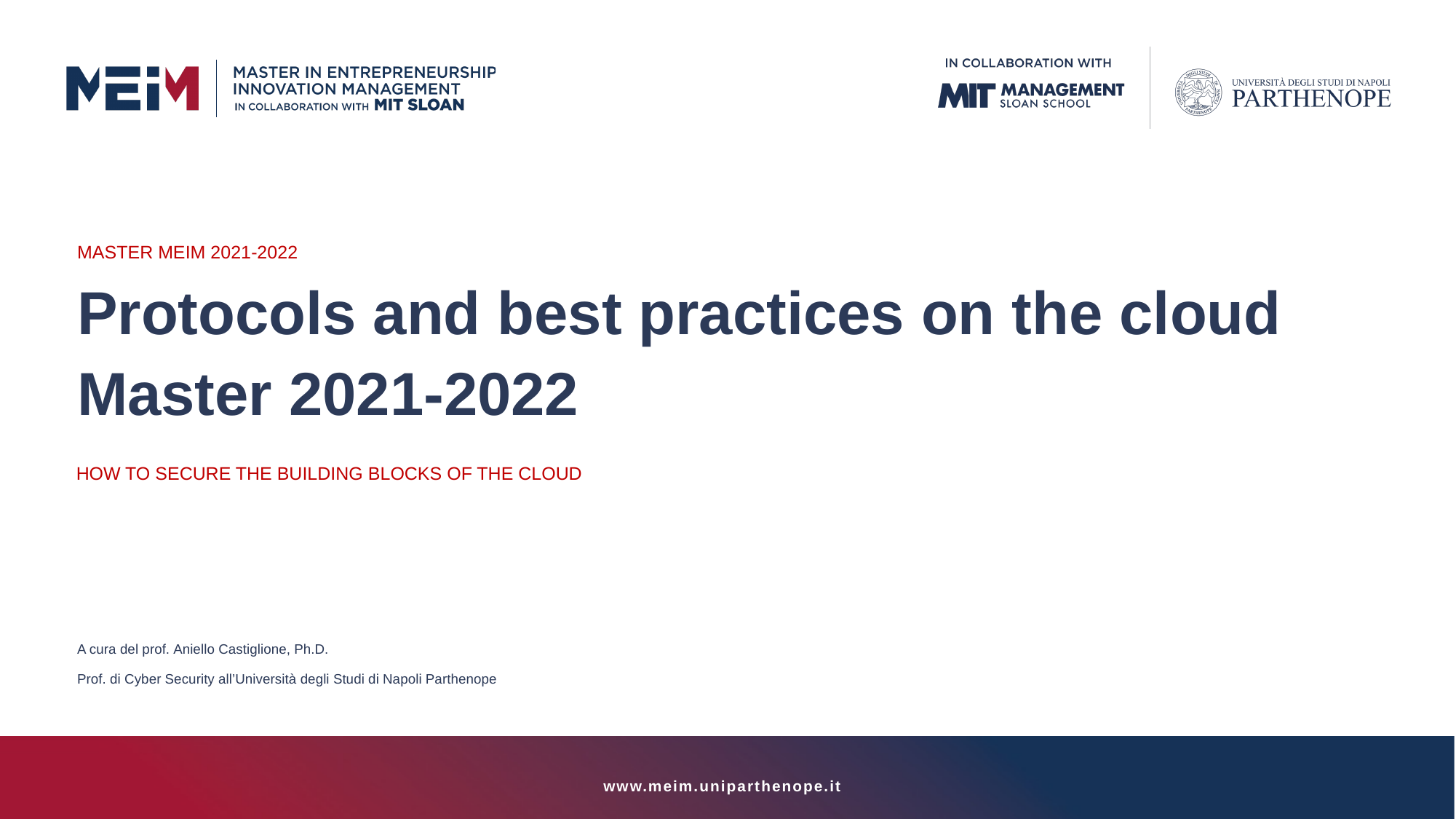

MASTER MEIM 2021-2022
Protocols and best practices on the cloud
Master 2021-2022
HOW TO SECURE THE BUILDING BLOCKS OF THE CLOUD
A cura del prof. Aniello Castiglione, Ph.D.
Prof. di Cyber Security all’Università degli Studi di Napoli Parthenope